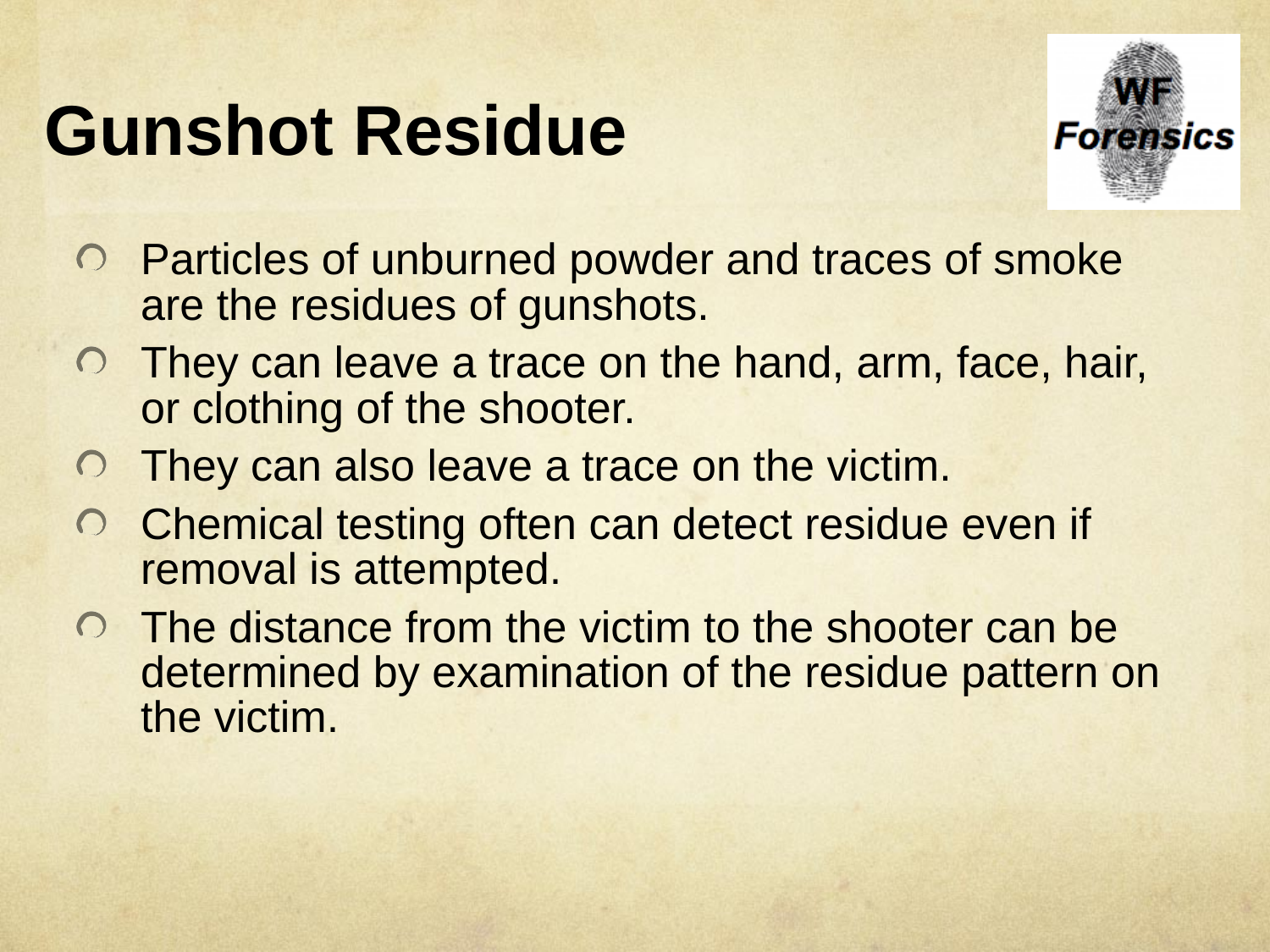

# Gunshot Residue
Particles of unburned powder and traces of smoke are the residues of gunshots.
They can leave a trace on the hand, arm, face, hair, or clothing of the shooter.
They can also leave a trace on the victim.
Chemical testing often can detect residue even if removal is attempted.
The distance from the victim to the shooter can be determined by examination of the residue pattern on the victim.